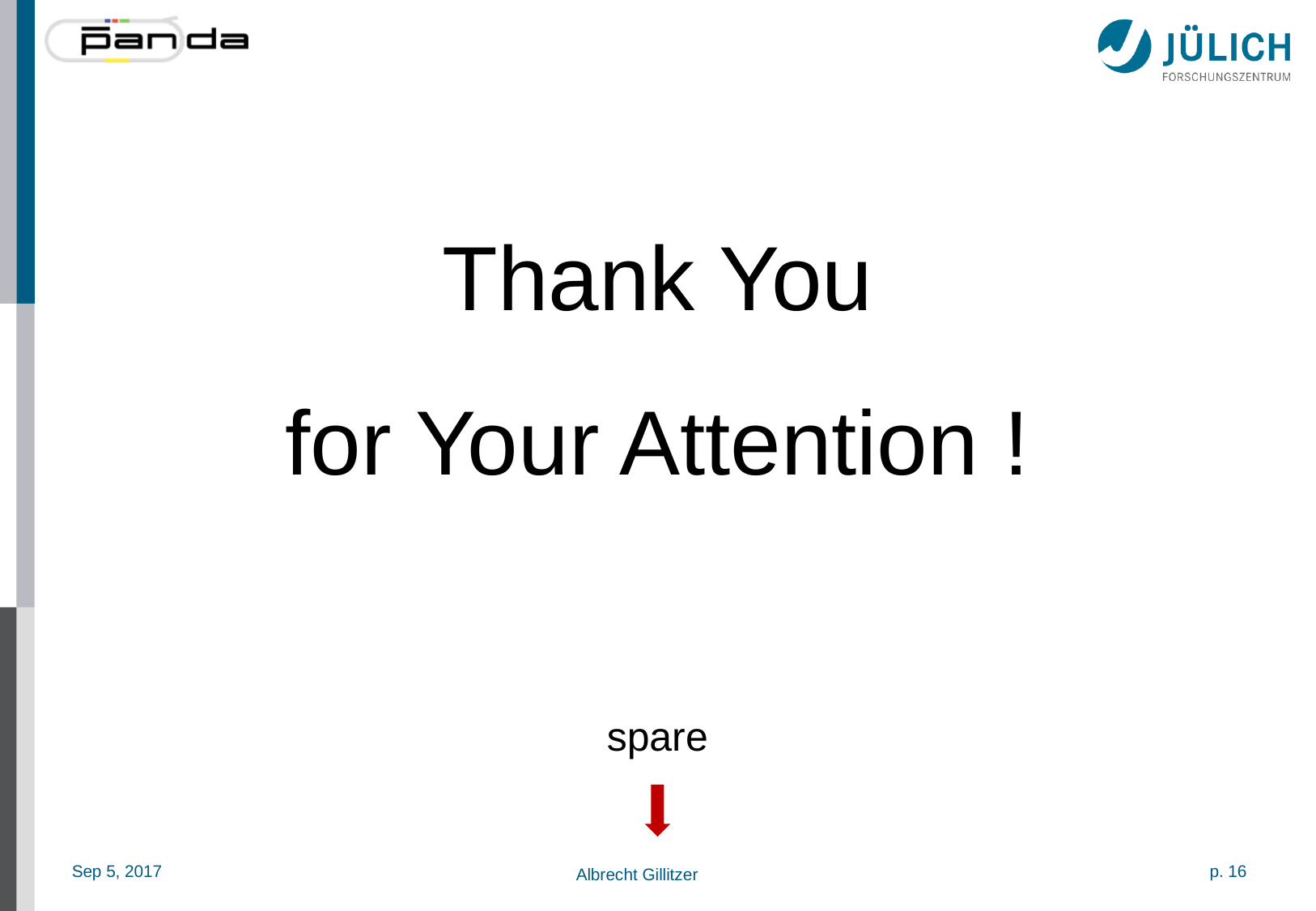

Thank You
for Your Attention !
spare